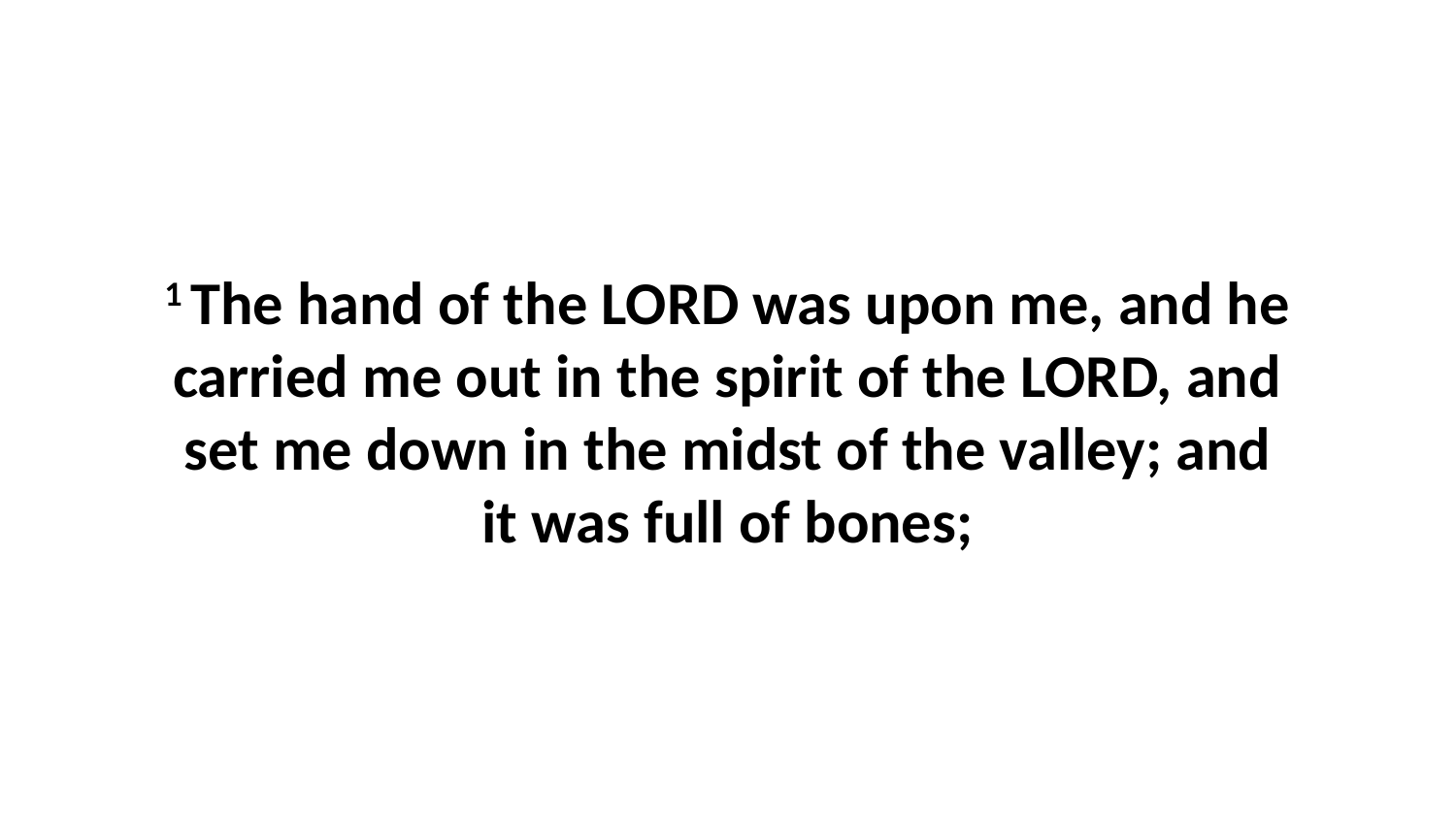

1 The hand of the LORD was upon me, and he carried me out in the spirit of the LORD, and set me down in the midst of the valley; and it was full of bones;